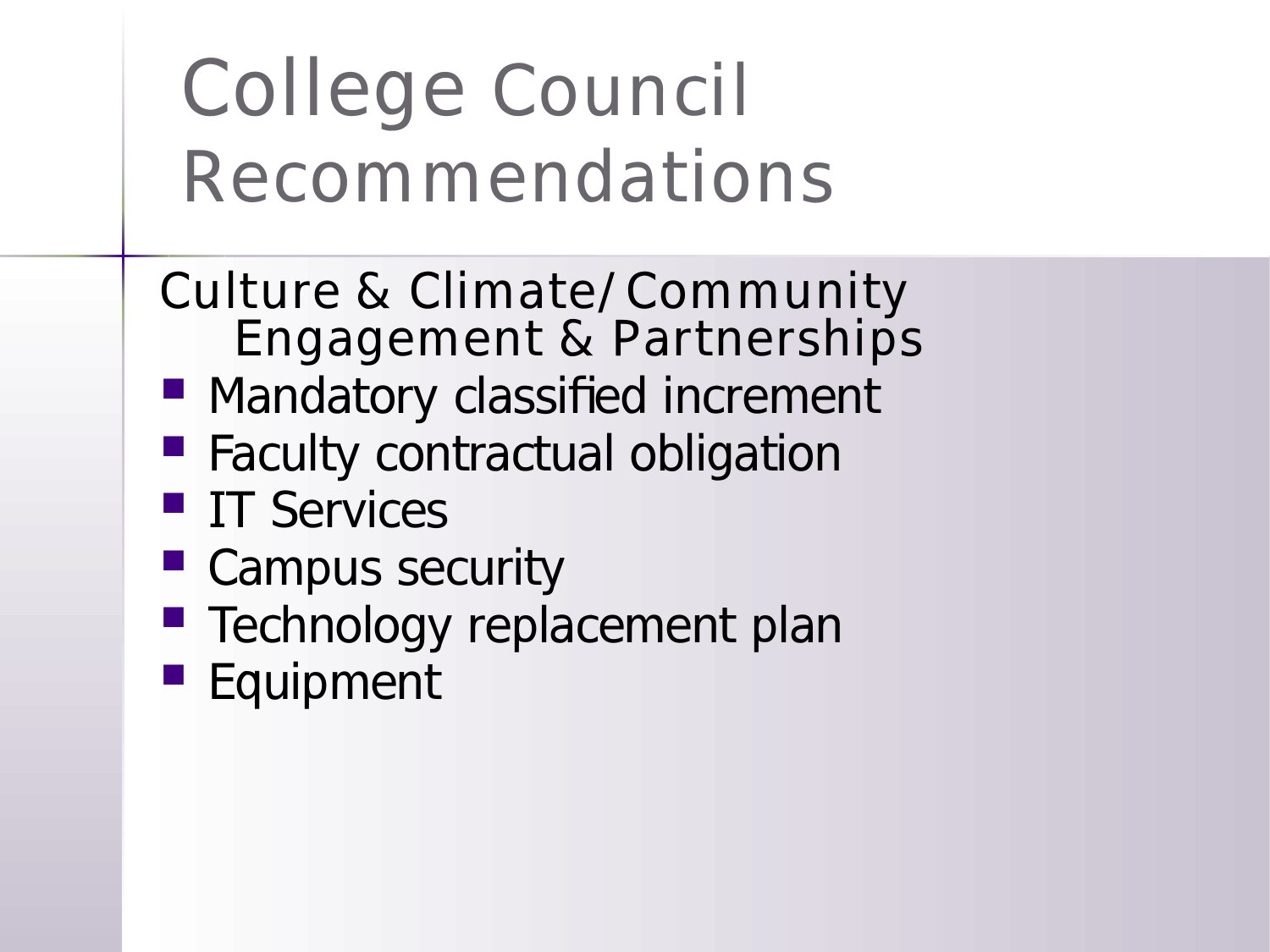

# College Council Recommendations
Culture & Climate/Community Engagement & Partnerships
Mandatory classified increment
Faculty contractual obligation
IT Services
Campus security
Technology replacement plan
Equipment